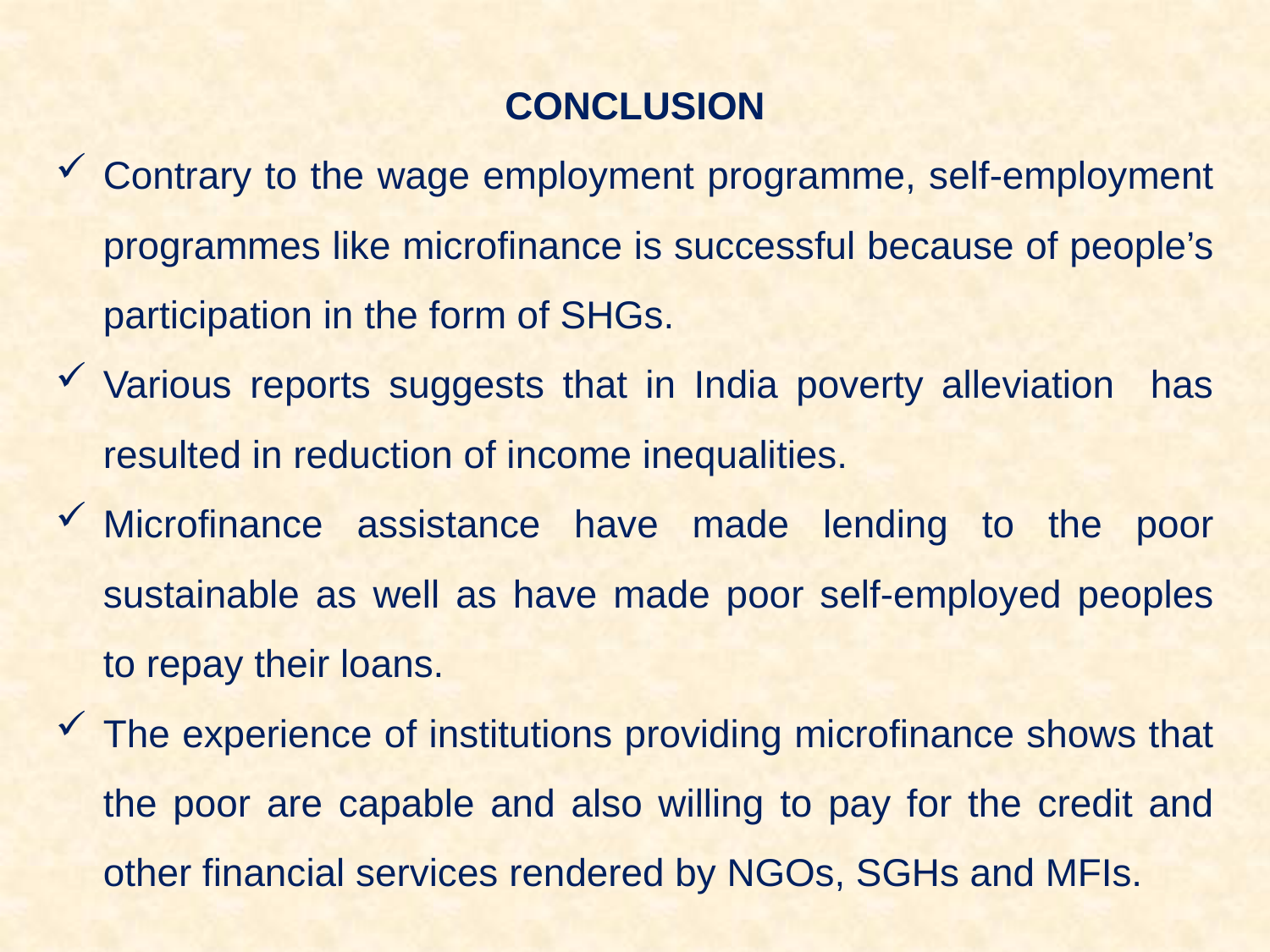

CONCLUSION
Contrary to the wage employment programme, self-employment programmes like microfinance is successful because of people’s participation in the form of SHGs.
Various reports suggests that in India poverty alleviation  has resulted in reduction of income inequalities.
Microfinance assistance have made lending to the poor sustainable as well as have made poor self-employed peoples to repay their loans.
The experience of institutions providing microfinance shows that the poor are capable and also willing to pay for the credit and other financial services rendered by NGOs, SGHs and MFIs.